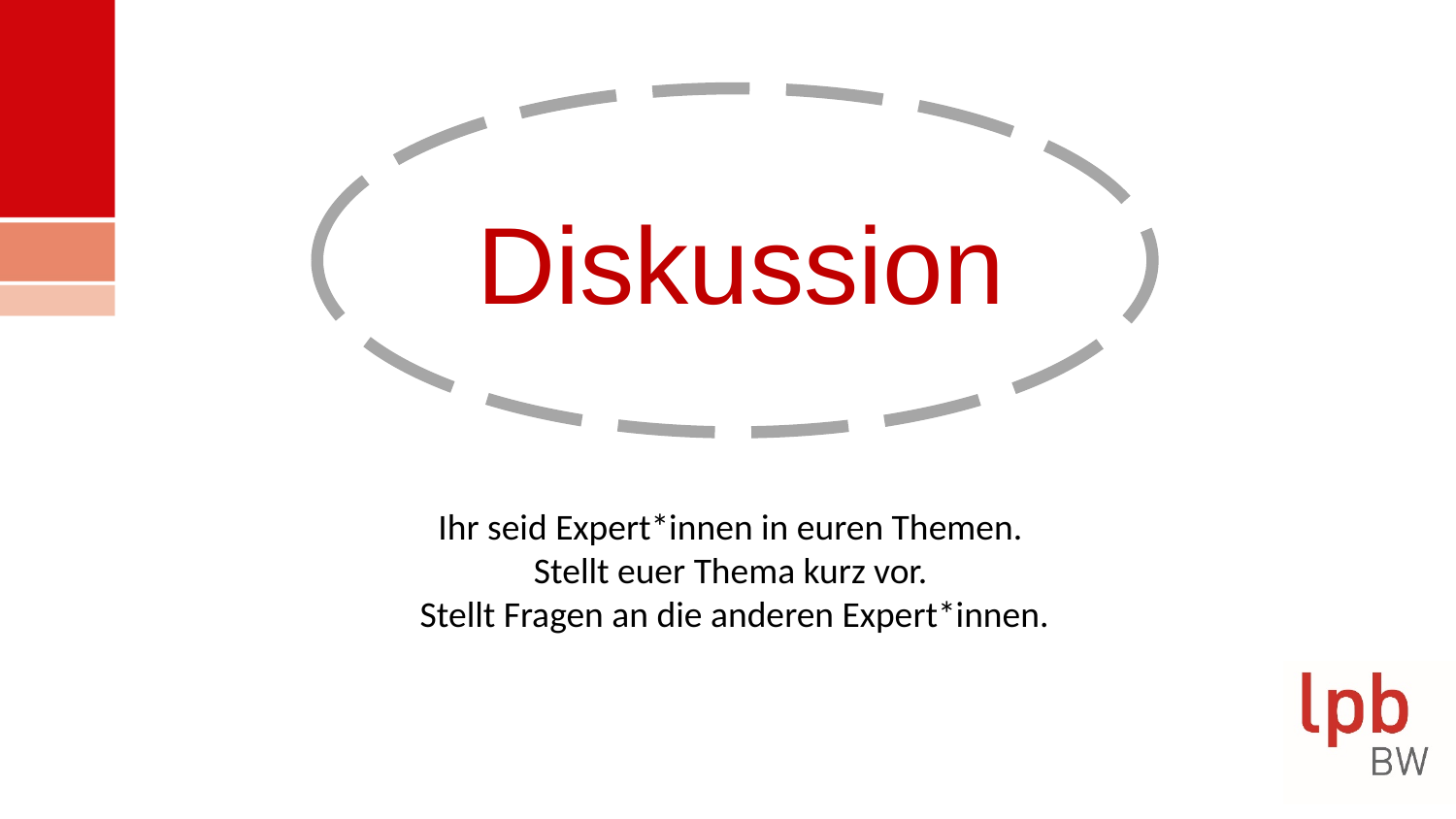

# Diskussion
Ihr seid Expert*innen in euren Themen.
Stellt euer Thema kurz vor.
Stellt Fragen an die anderen Expert*innen.